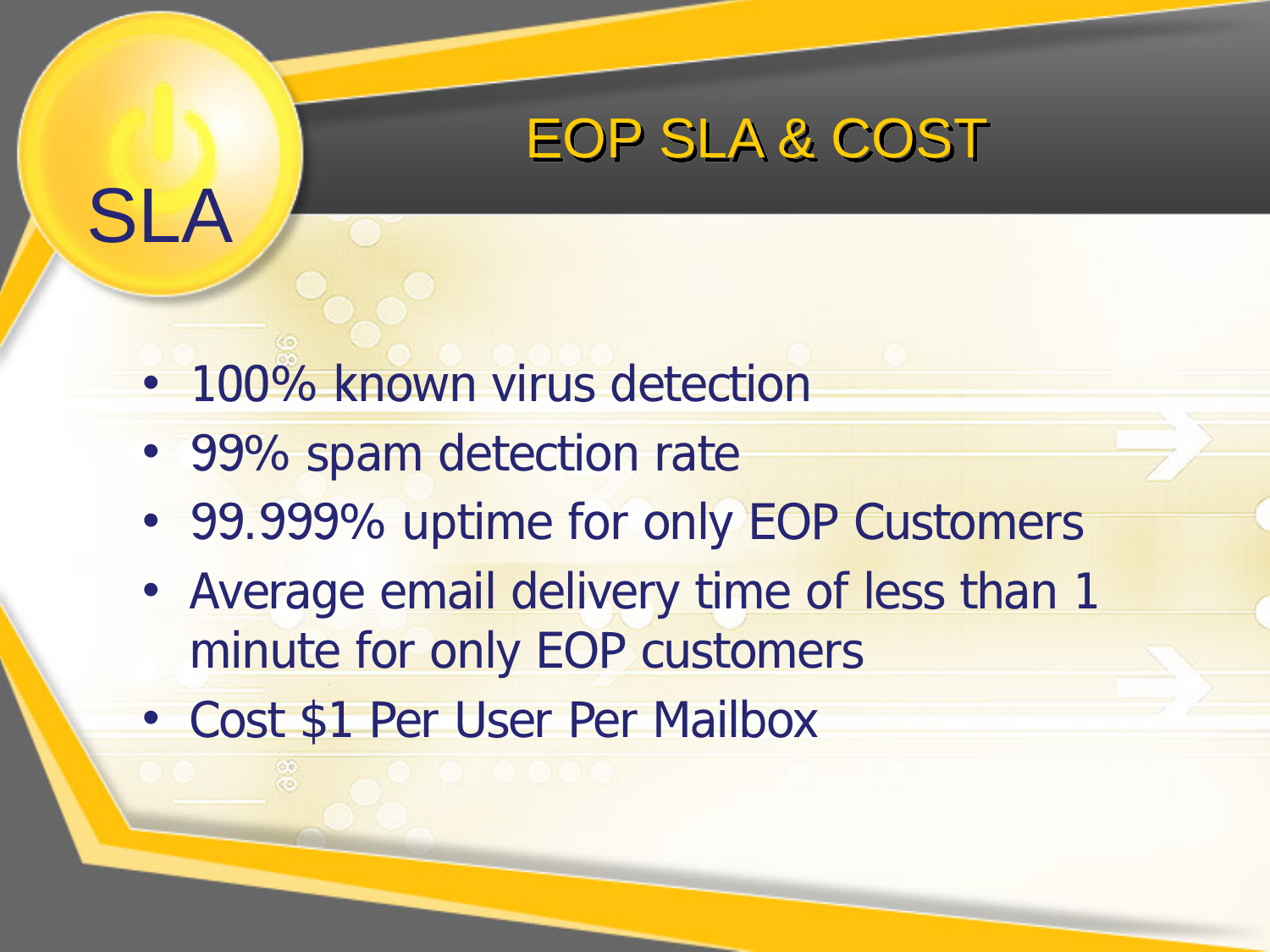

# EOP SLA & COST
SLA

100% known virus detection
99% spam detection rate
99.999% uptime for only EOP Customers
Average email delivery time of less than 1 minute for only EOP customers
Cost $1 Per User Per Mailbox